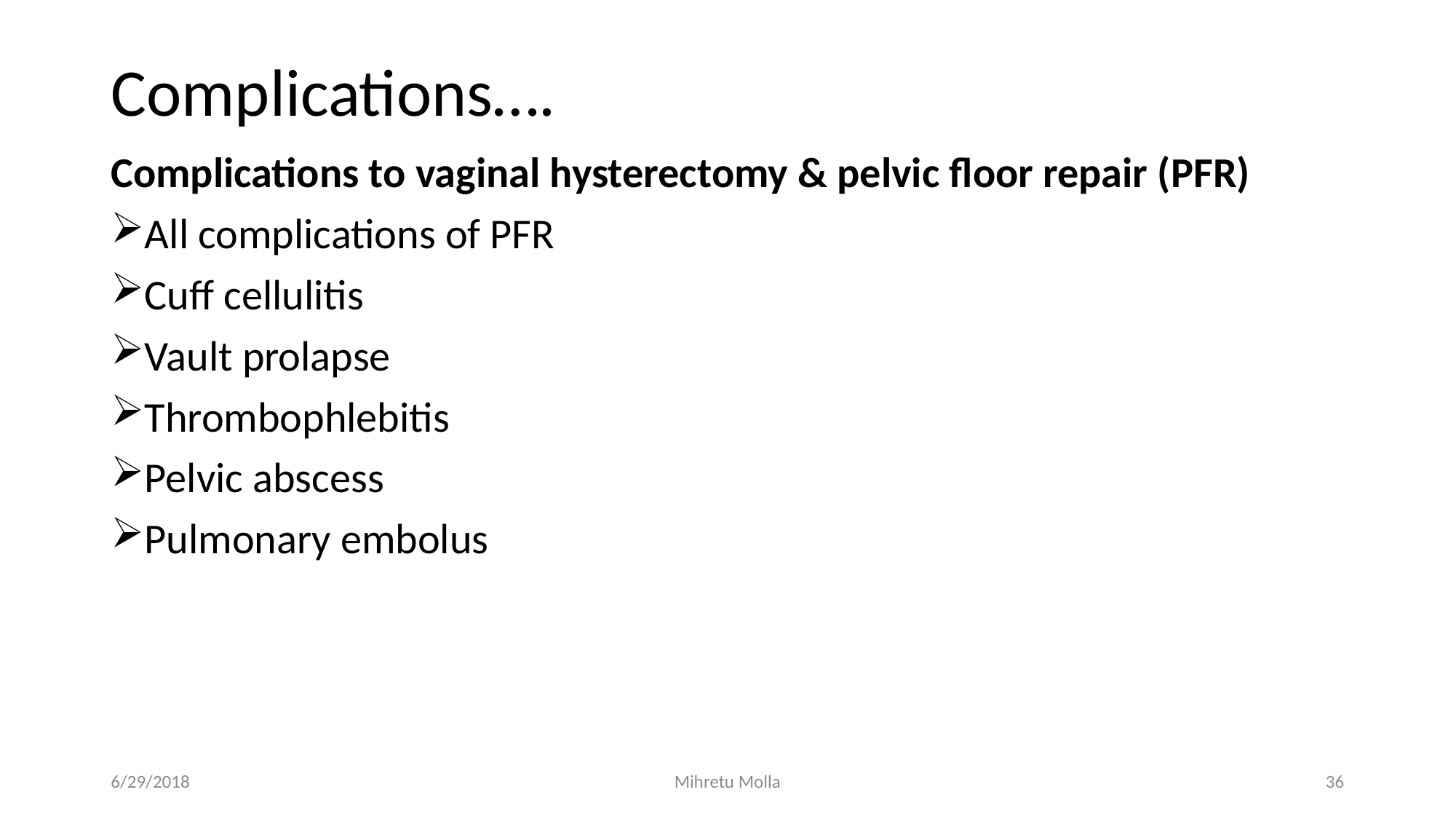

# Complications….
Complications to vaginal hysterectomy & pelvic floor repair (PFR)
All complications of PFR
Cuff cellulitis
Vault prolapse
Thrombophlebitis
Pelvic abscess
Pulmonary embolus
6/29/2018
Mihretu Molla
36